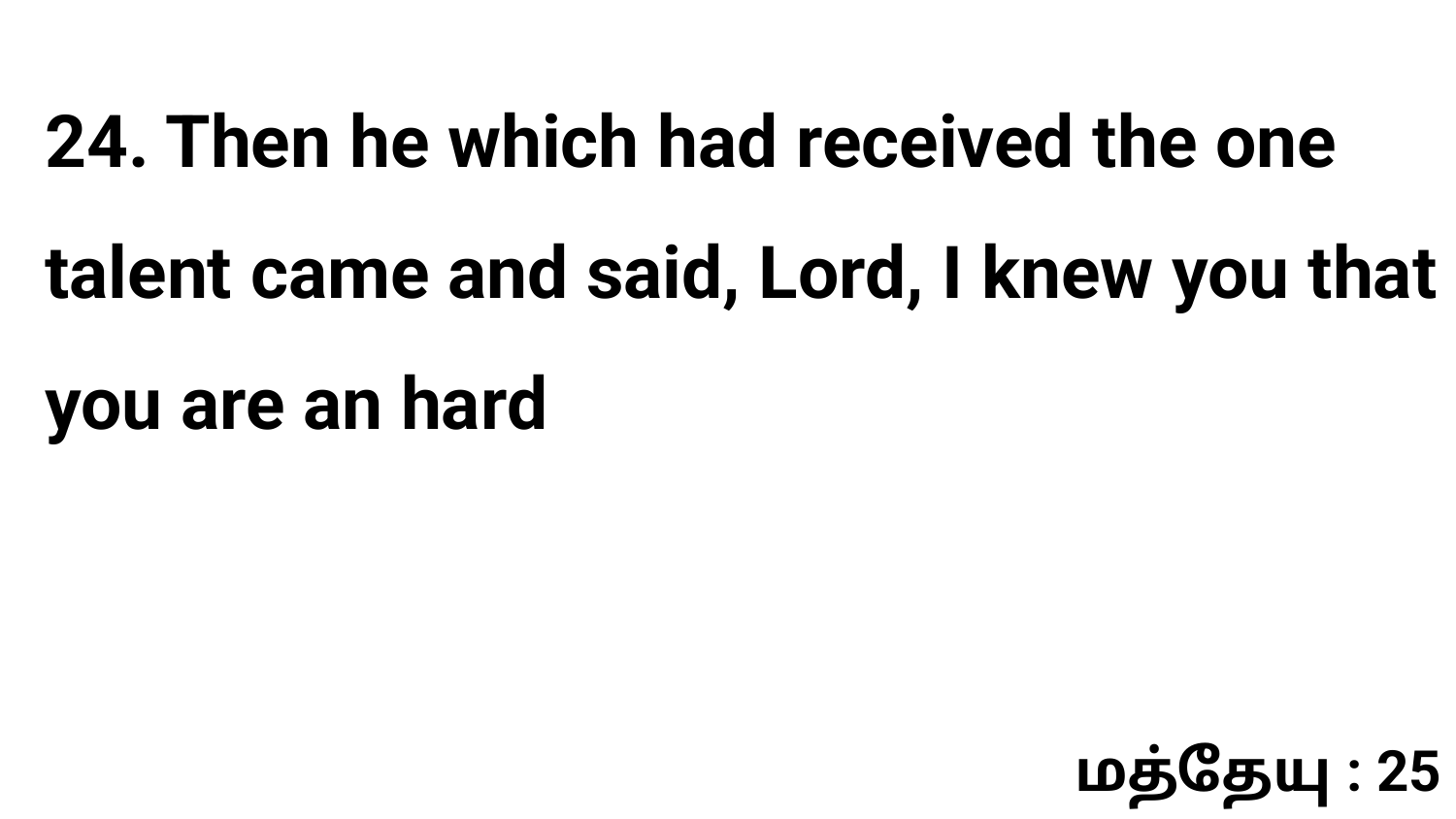

24. Then he which had received the one talent came and said, Lord, I knew you that you are an hard
மத்தேயு : 25